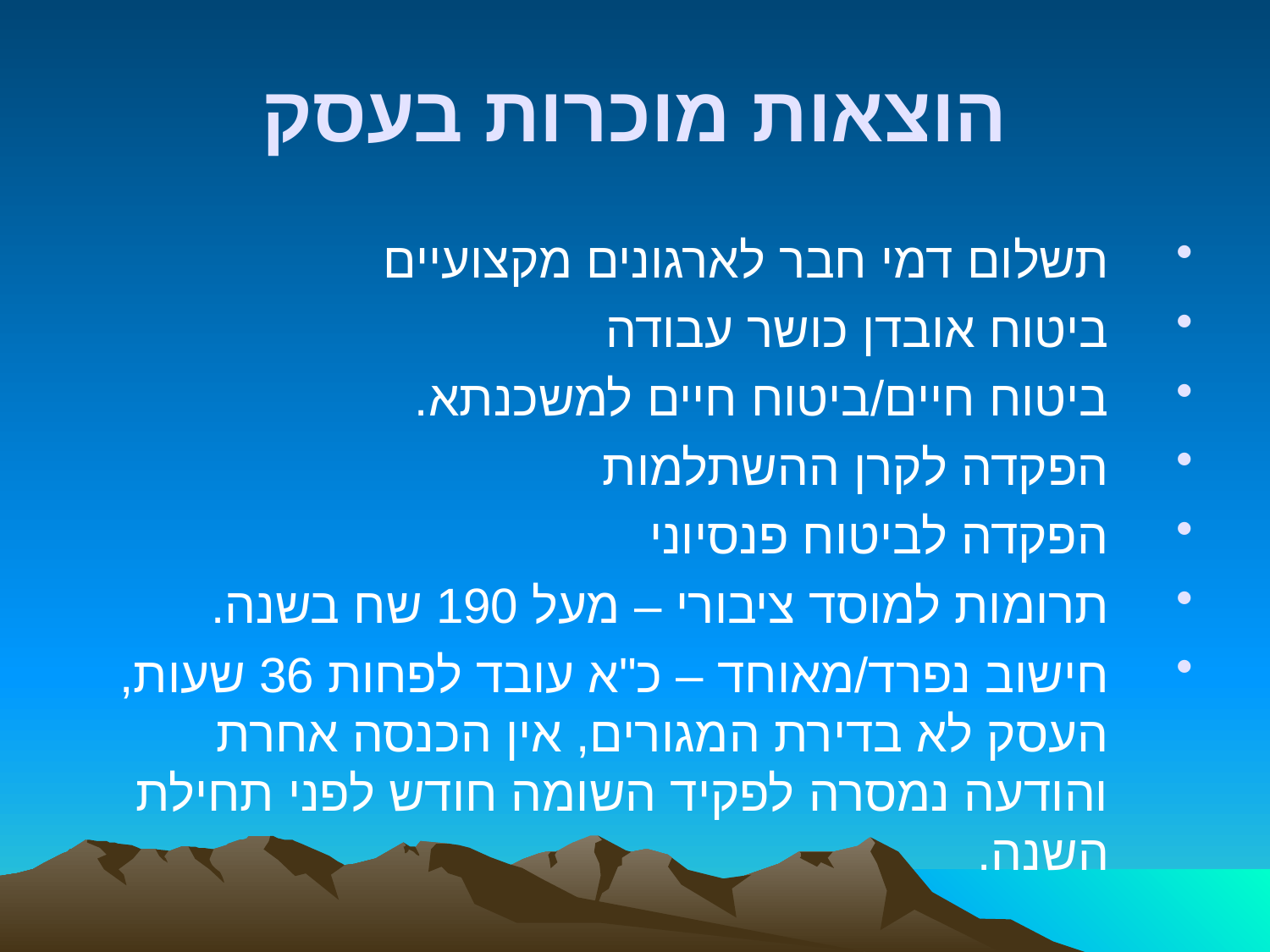

# הוצאות מוכרות בעסק
תשלום דמי חבר לארגונים מקצועיים
ביטוח אובדן כושר עבודה
ביטוח חיים/ביטוח חיים למשכנתא.
הפקדה לקרן ההשתלמות
הפקדה לביטוח פנסיוני
תרומות למוסד ציבורי – מעל 190 שח בשנה.
חישוב נפרד/מאוחד – כ"א עובד לפחות 36 שעות, העסק לא בדירת המגורים, אין הכנסה אחרת והודעה נמסרה לפקיד השומה חודש לפני תחילת השנה.